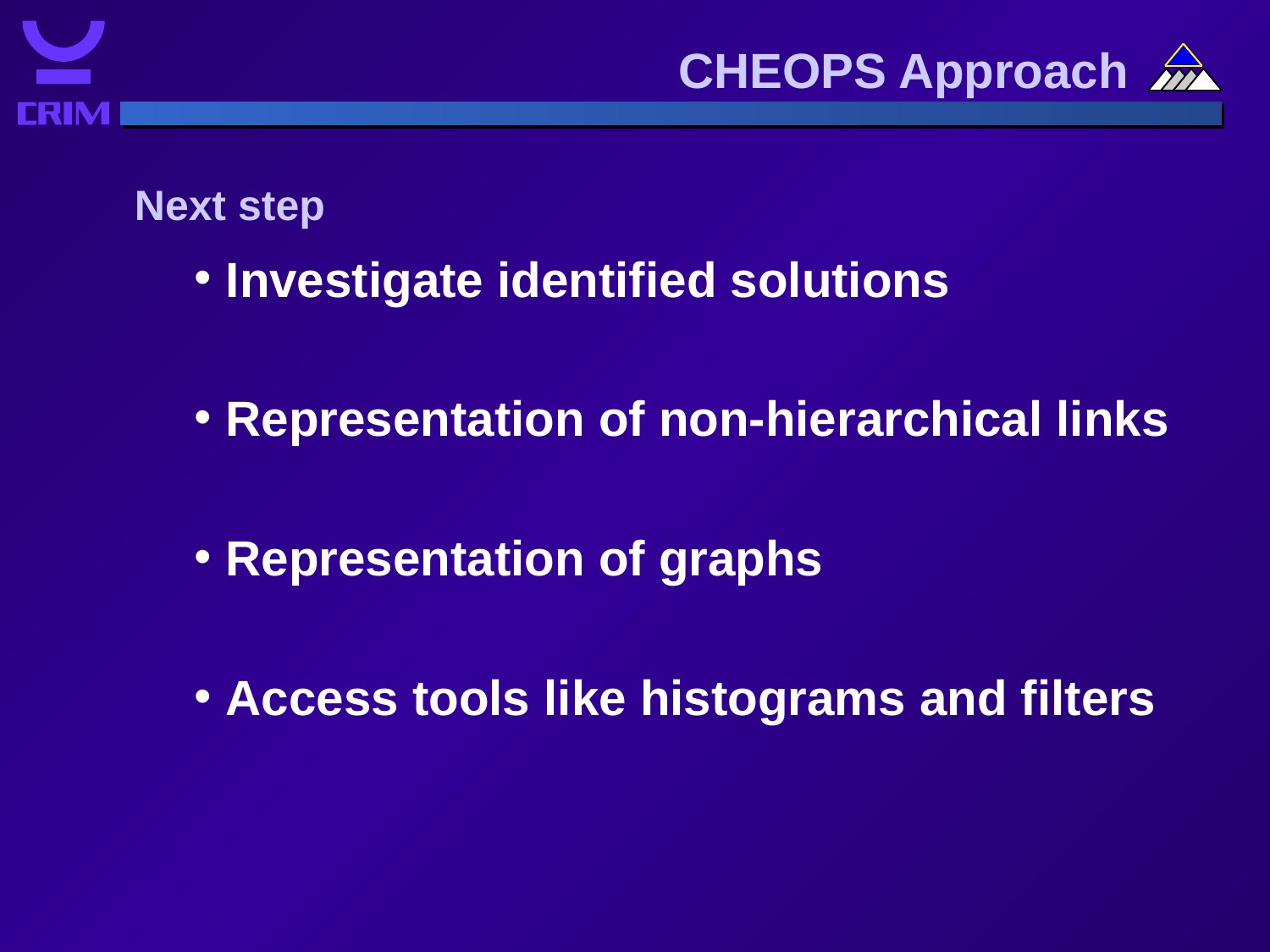

CHEOPS Approach
Next step
Investigate identified solutions

Representation of non-hierarchical links

Representation of graphs

Access tools like histograms and filters